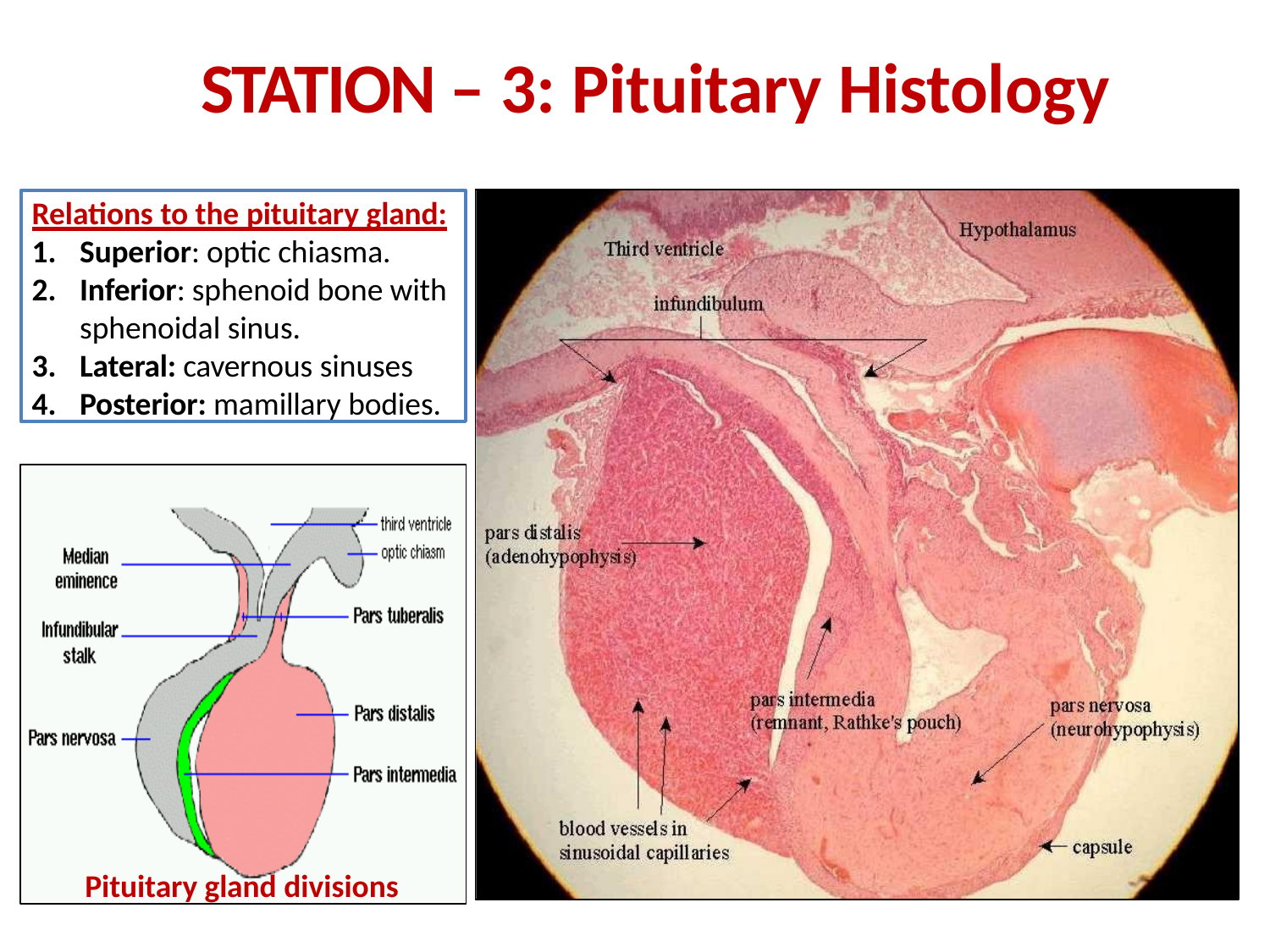

# STATION – 3: Pituitary Histology

Relations to the pituitary gland:
Superior: optic chiasma.
Inferior: sphenoid bone with  sphenoidal sinus.
Lateral: cavernous sinuses
Posterior: mamillary bodies.

Pituitary gland divisions